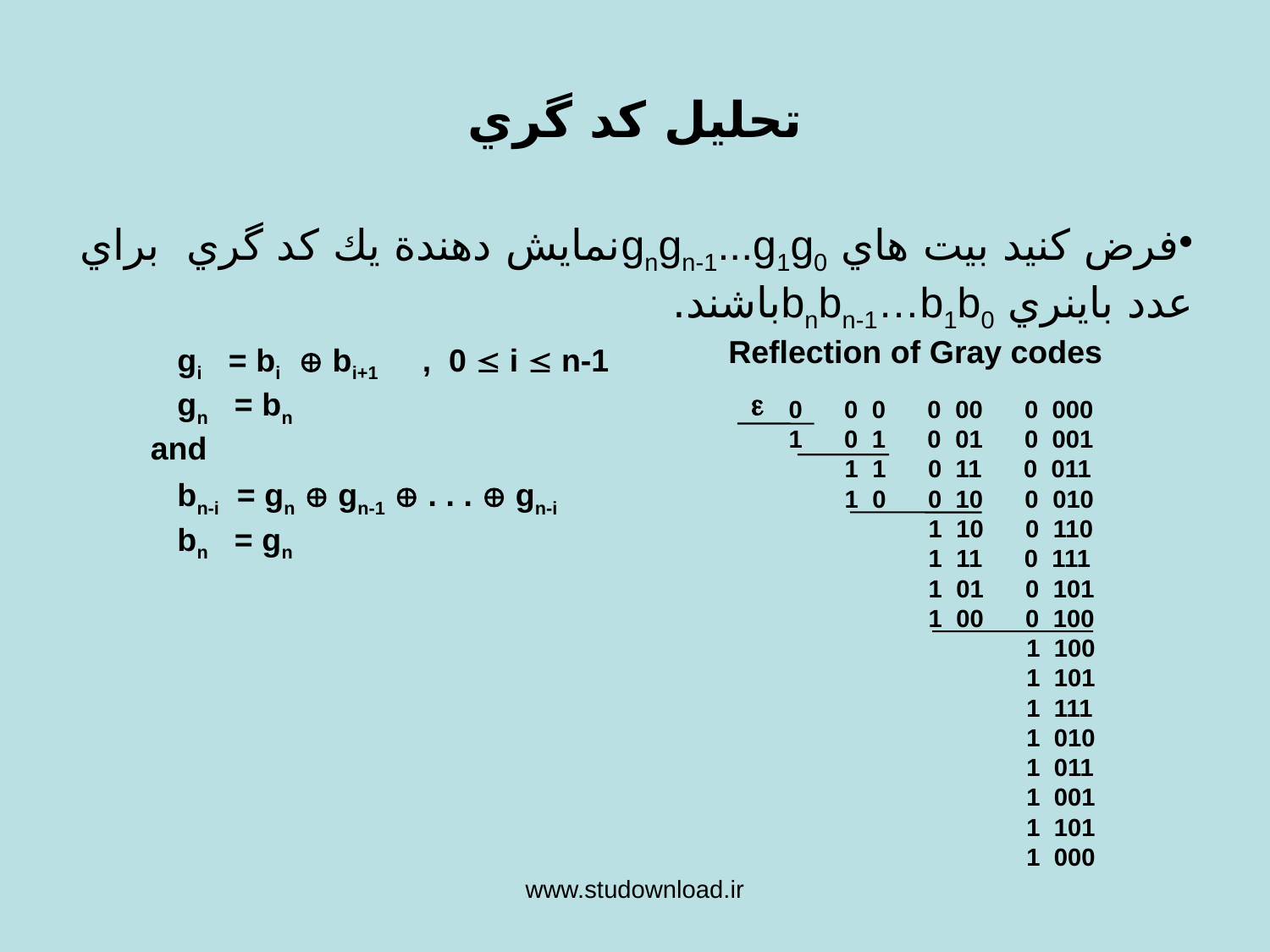

# تحليل كد گري
فرض كنيد بيت هاي gngn-1...g1g0نمايش دهندة يك كد گري  براي عدد باينري bnbn-1…b1b0باشند.

   gi   = bi  ⊕ bi+1     ,  0 ≤ i ≤ n-1
   gn   = bn
and
   bn-i  = gn ⊕ gn-1 ⊕ . . . ⊕ gn-i
   bn   = gn

Reflection of Gray codes
ε
0      0  0      0  00      0  000
1      0  1      0  01      0  001
        1  1      0  11      0  011
        1  0      0  10      0  010
                    1  10      0  110
                    1  11      0  111
                    1  01      0  101
                    1  00      0  100
                                  1  100
                                  1  101
                                  1  111
                                  1  010
                                  1  011
                                  1  001
                                  1  101
                                  1  000

www.studownload.ir